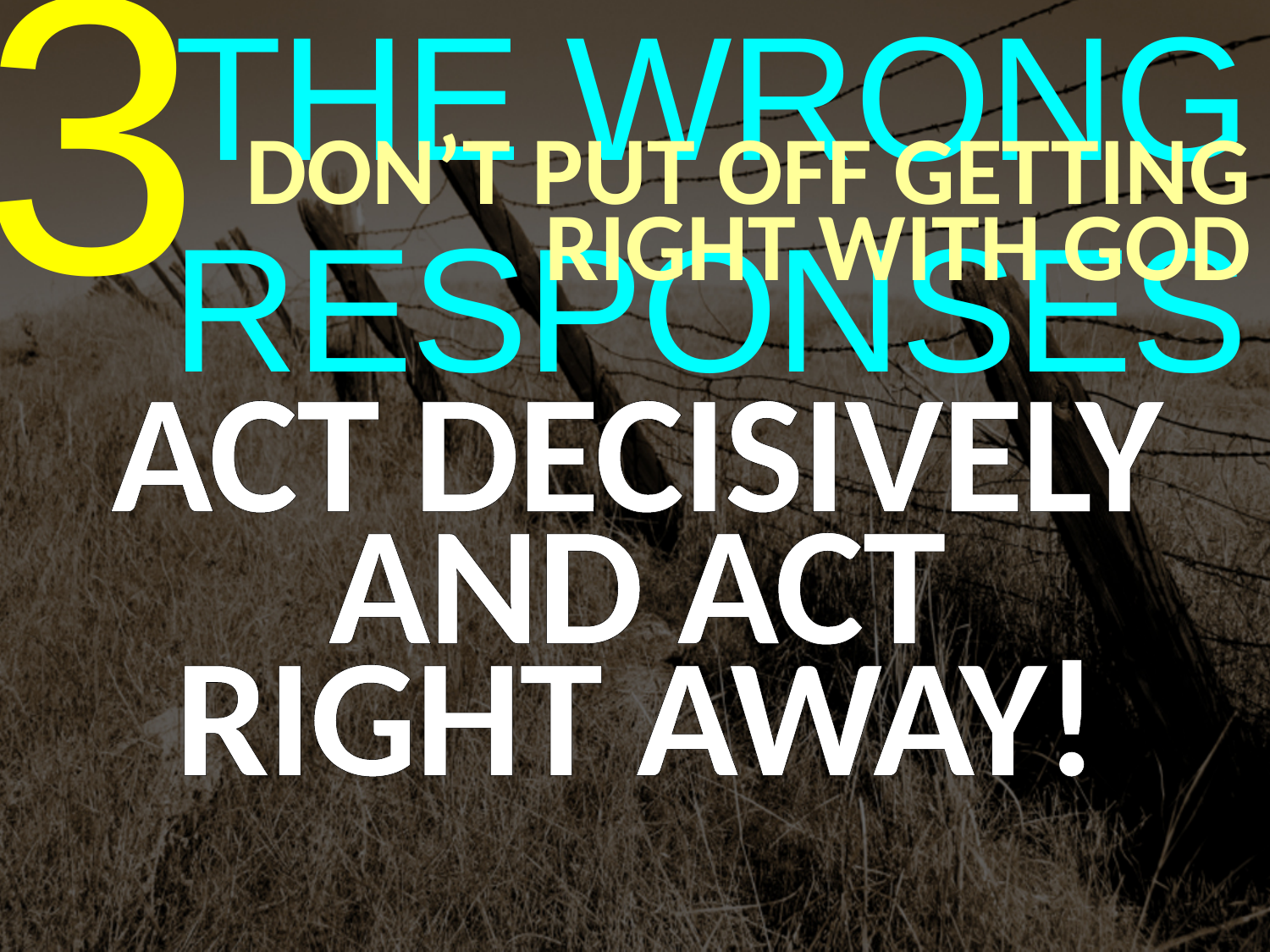

3
THE WRONG RESPONSES
DON’T PUT OFF GETTING
RIGHT WITH GOD
ACT DECISIVELY
AND ACT
RIGHT AWAY!